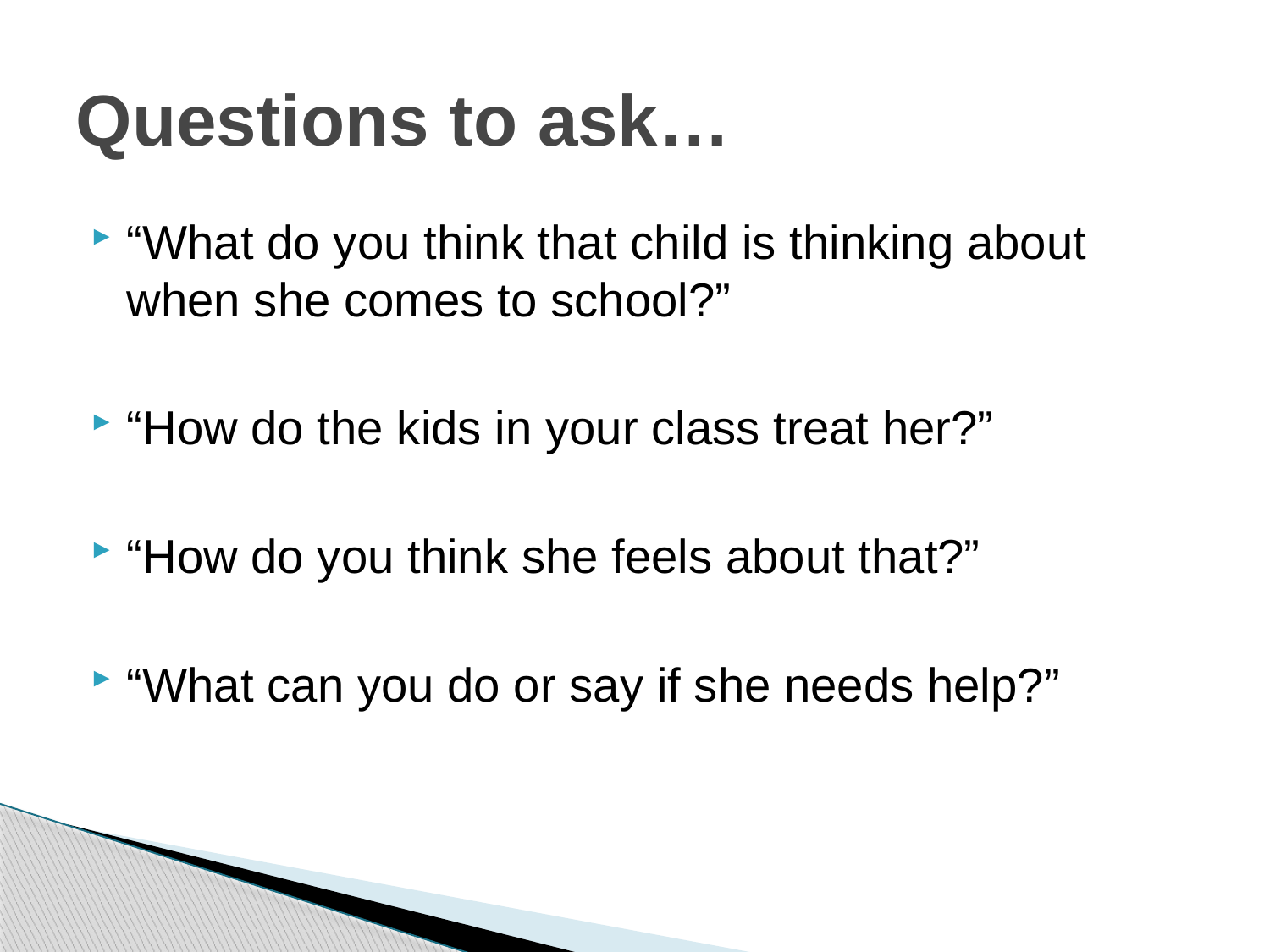

# Questions to ask…
“What do you think that child is thinking about when she comes to school?”

“How do the kids in your class treat her?”

“How do you think she feels about that?”

“What can you do or say if she needs help?”